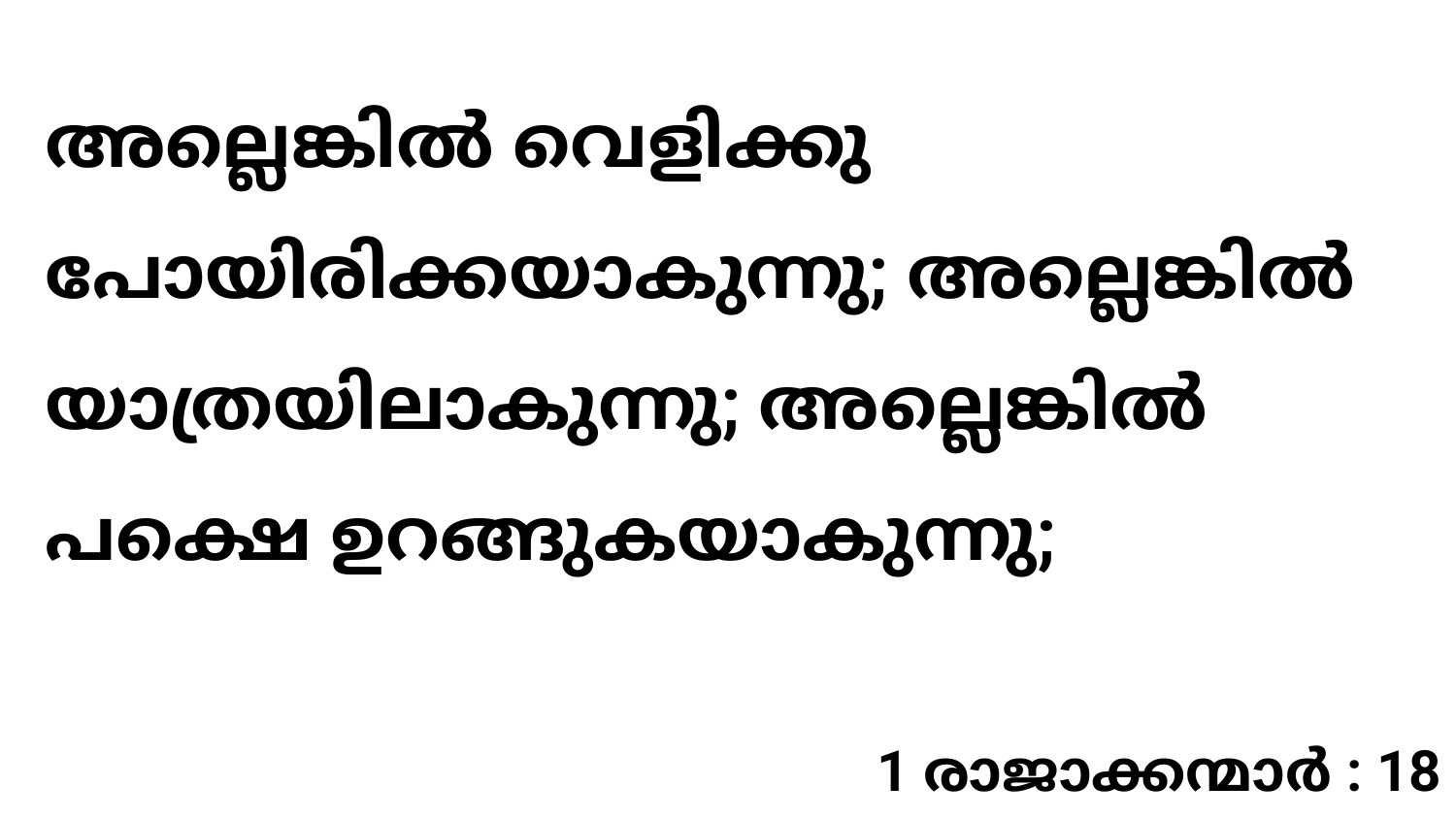

അല്ലെങ്കിൽ വെളിക്കു പോയിരിക്കയാകുന്നു; അല്ലെങ്കിൽ യാത്രയിലാകുന്നു; അല്ലെങ്കിൽ പക്ഷെ ഉറങ്ങുകയാകുന്നു;
1 രാജാക്കന്മാർ : 18